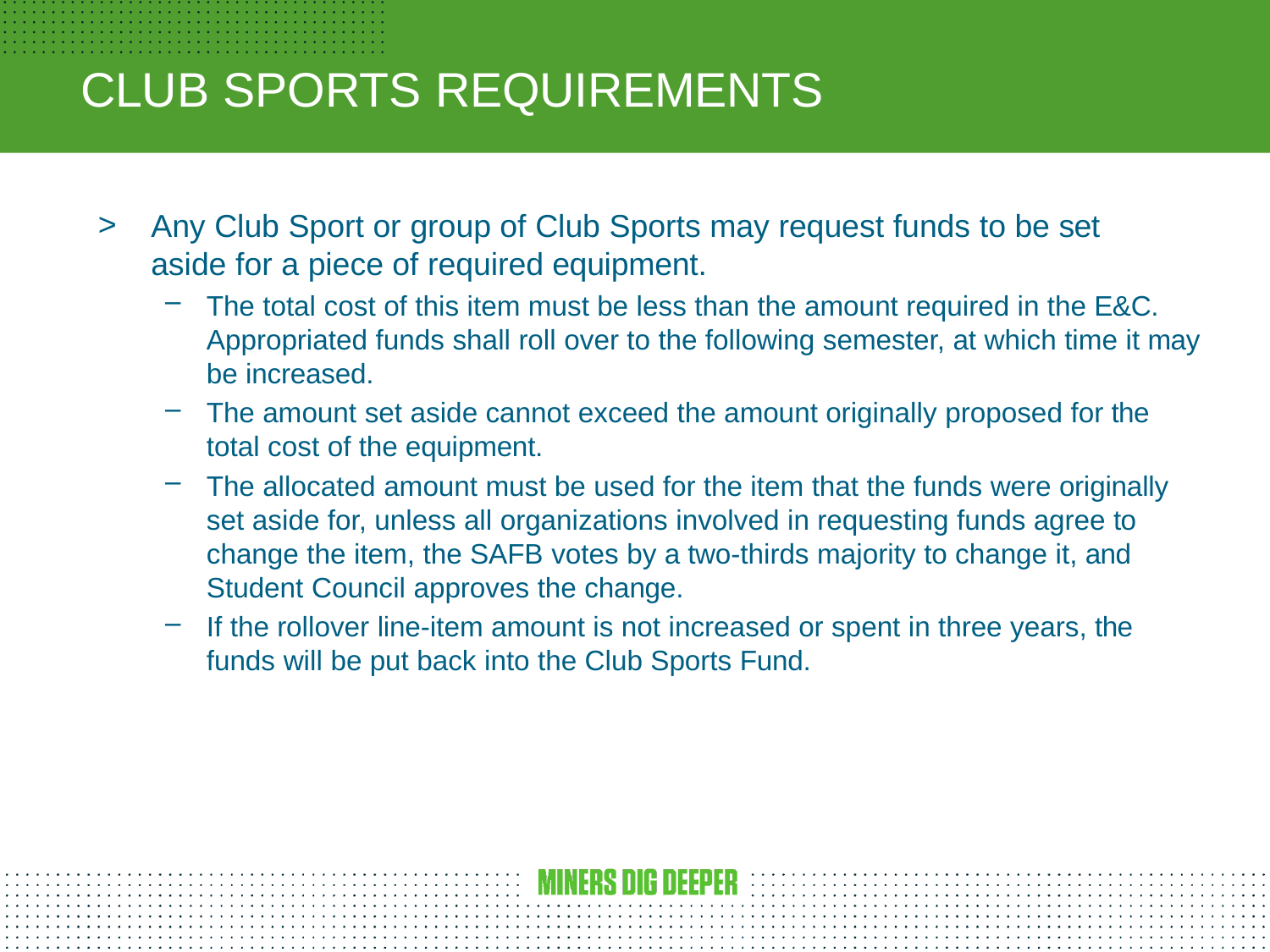

# CLUB SPORTS REQUIREMENTS
Any Club Sport or group of Club Sports may request funds to be set aside for a piece of required equipment.
The total cost of this item must be less than the amount required in the E&C. Appropriated funds shall roll over to the following semester, at which time it may be increased.
The amount set aside cannot exceed the amount originally proposed for the total cost of the equipment.
The allocated amount must be used for the item that the funds were originally set aside for, unless all organizations involved in requesting funds agree to change the item, the SAFB votes by a two-thirds majority to change it, and Student Council approves the change.
If the rollover line-item amount is not increased or spent in three years, the funds will be put back into the Club Sports Fund.